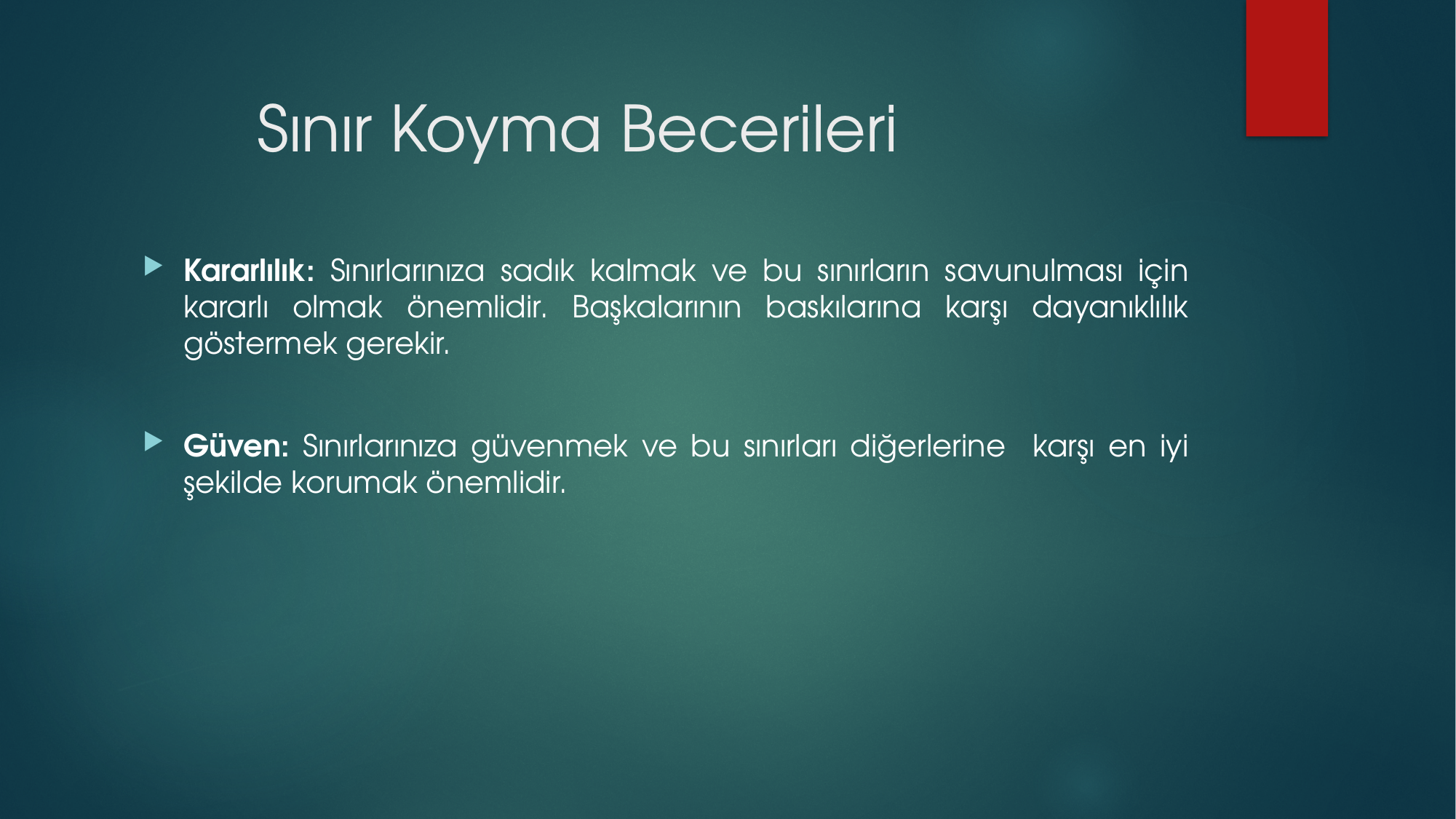

# Sınır Koyma Becerileri
Kararlılık: Sınırlarınıza sadık kalmak ve bu sınırların savunulması için kararlı olmak önemlidir. Başkalarının baskılarına karşı dayanıklılık göstermek gerekir.

Güven: Sınırlarınıza güvenmek ve bu sınırları diğerlerine  karşı en iyi şekilde korumak önemlidir.